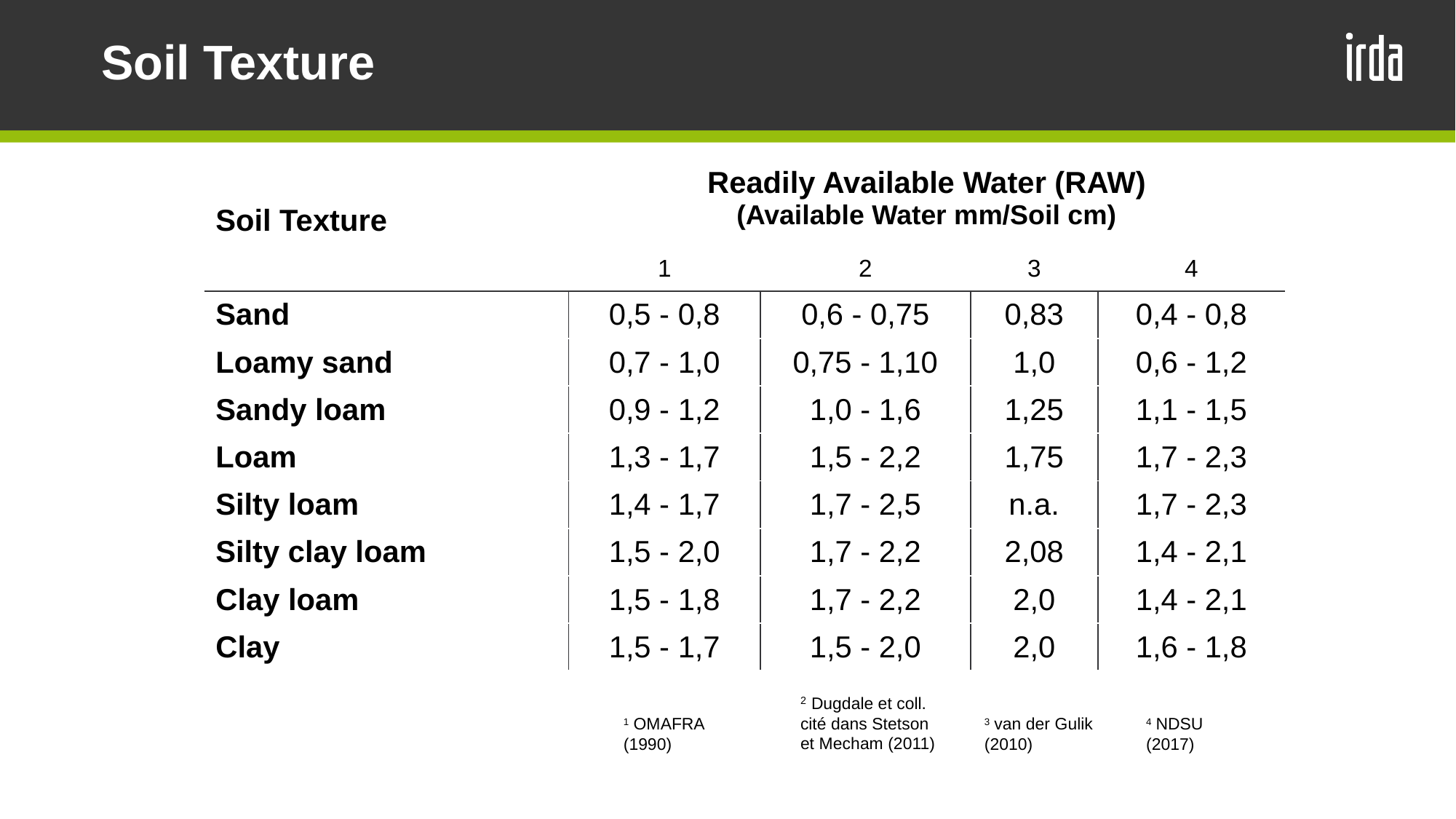

# Soil Texture
| Soil Texture | Readily Available Water (RAW) (Available Water mm/Soil cm) |  |  |  |
| --- | --- | --- | --- | --- |
|  | 1 | 2 | 3 | 4 |
| Sand | 0,5 - 0,8 | 0,6 - 0,75 | 0,83 | 0,4 - 0,8 |
| Loamy sand | 0,7 - 1,0 | 0,75 - 1,10 | 1,0 | 0,6 - 1,2 |
| Sandy loam | 0,9 - 1,2 | 1,0 - 1,6 | 1,25 | 1,1 - 1,5 |
| Loam | 1,3 - 1,7 | 1,5 - 2,2 | 1,75 | 1,7 - 2,3 |
| Silty loam | 1,4 - 1,7 | 1,7 - 2,5 | n.a. | 1,7 - 2,3 |
| Silty clay loam | 1,5 - 2,0 | 1,7 - 2,2 | 2,08 | 1,4 - 2,1 |
| Clay loam | 1,5 - 1,8 | 1,7 - 2,2 | 2,0 | 1,4 - 2,1 |
| Clay | 1,5 - 1,7 | 1,5 - 2,0 | 2,0 | 1,6 - 1,8 |
2 Dugdale et coll. cité dans Stetson et Mecham (2011)
1 OMAFRA (1990)
3 van der Gulik (2010)
4 NDSU (2017)